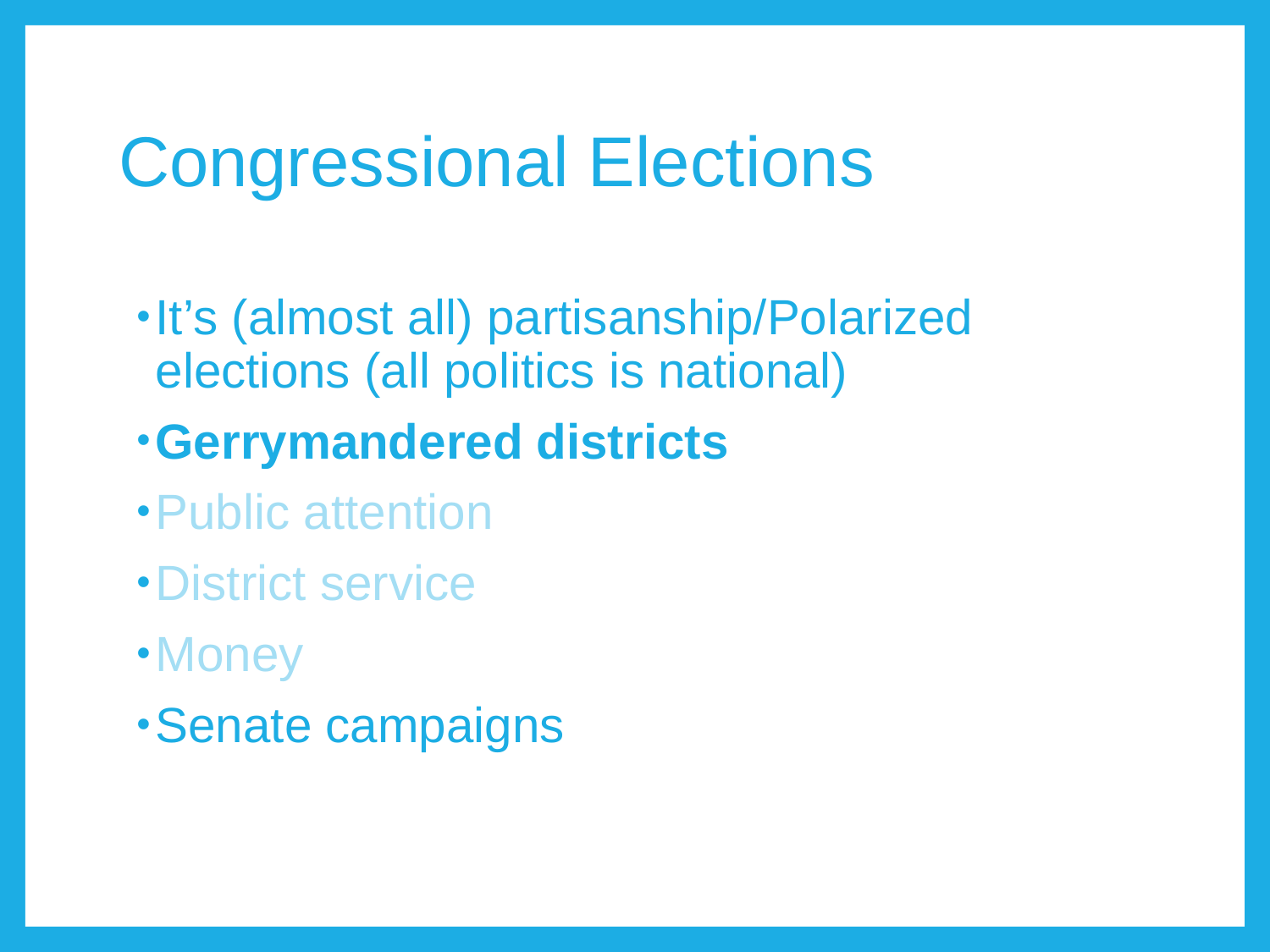

# Congressional Elections
It’s (almost all) partisanship/Polarized elections (all politics is national)
Gerrymandered districts
Public attention
District service
Money
Senate campaigns